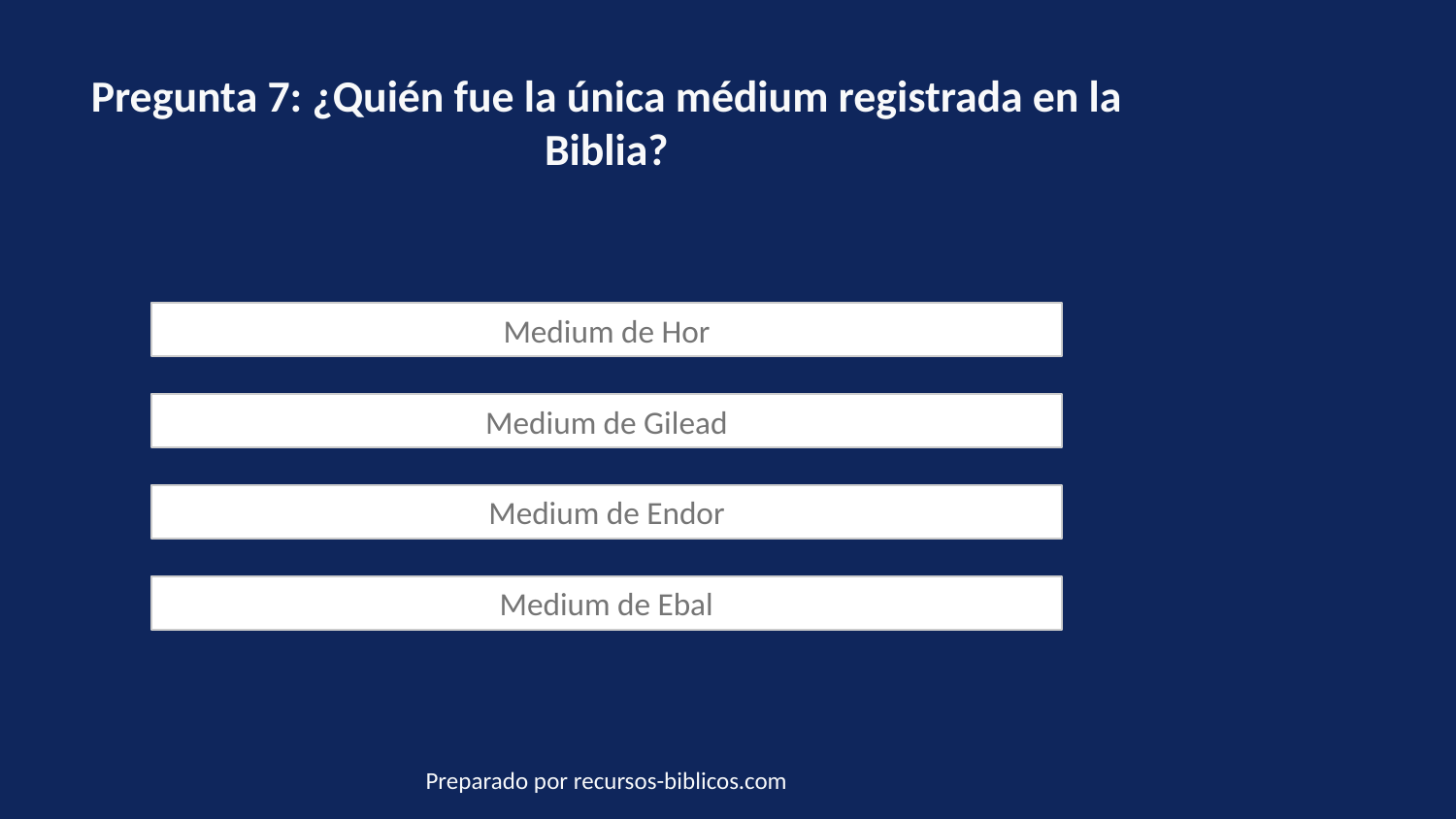

Pregunta 7: ¿Quién fue la única médium registrada en la Biblia?
Medium de Hor
Medium de Gilead
Medium de Endor
Medium de Ebal
Preparado por recursos-biblicos.com